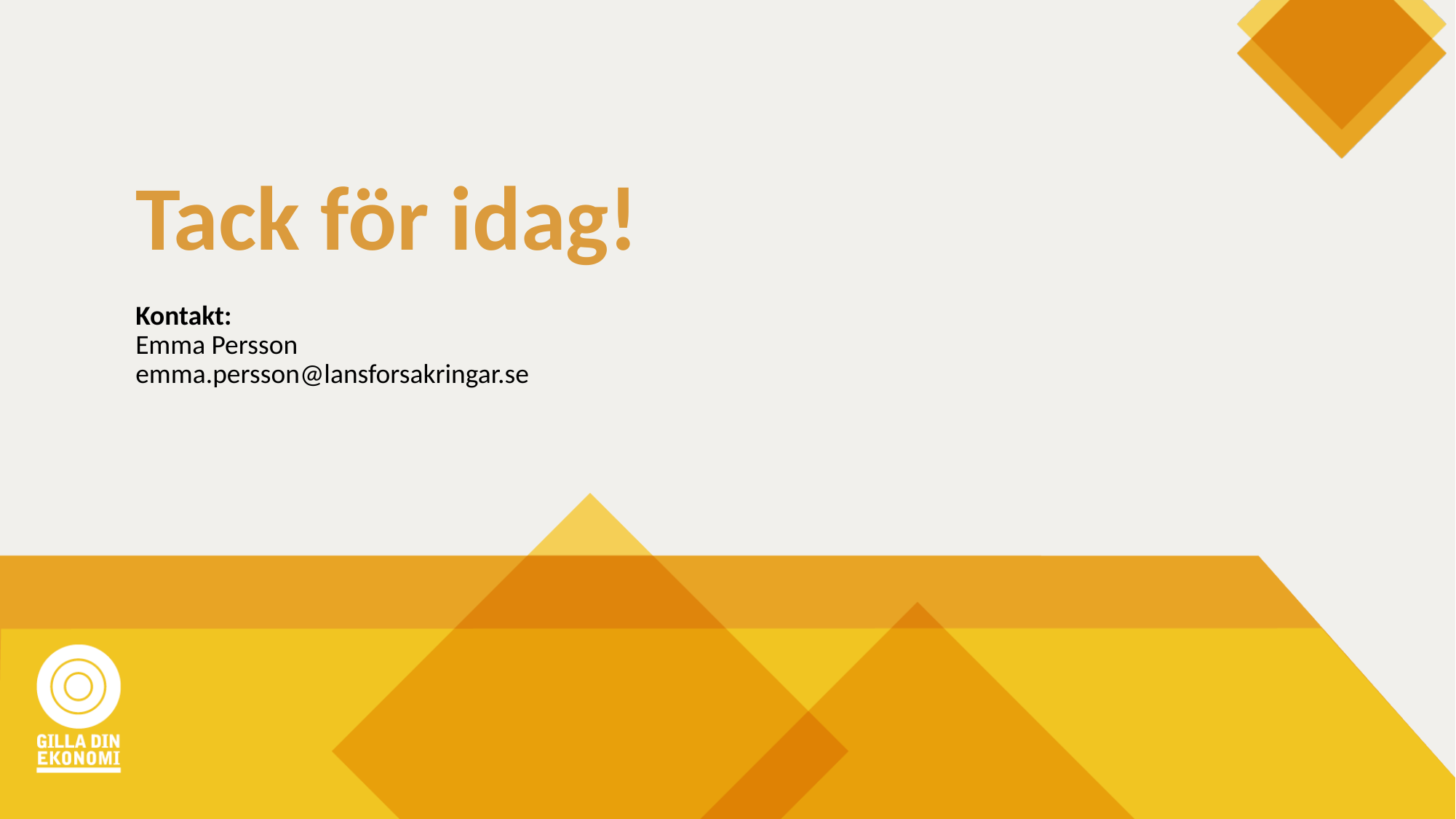

# Tack för idag!
Kontakt:
Emma Persson
emma.persson@lansforsakringar.se